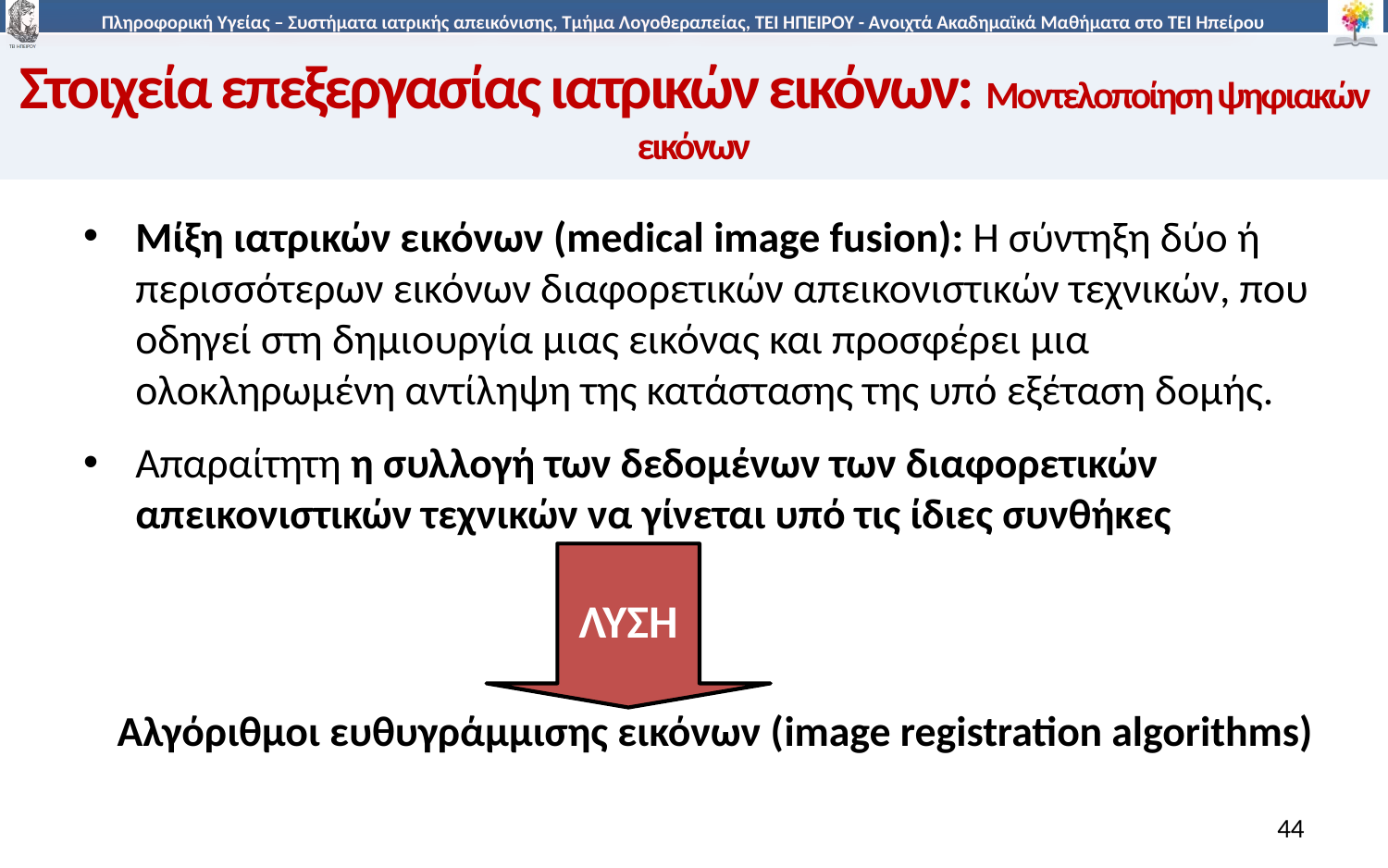

# Στοιχεία επεξεργασίας ιατρικών εικόνων: Μοντελοποίηση ψηφιακών εικόνων
Μίξη ιατρικών εικόνων (medical image fusion): H σύντηξη δύο ή περισσότερων εικόνων διαφορετικών απεικονιστικών τεχνικών, που οδηγεί στη δημιουργία μιας εικόνας και προσφέρει μια ολοκληρωμένη αντίληψη της κατάστασης της υπό εξέταση δομής.
Απαραίτητη η συλλογή των δεδομένων των διαφορετικών απεικονιστικών τεχνικών να γίνεται υπό τις ίδιες συνθήκες

Αλγόριθμοι ευθυγράμμισης εικόνων (image registration algorithms)
ΛΥΣΗ
44